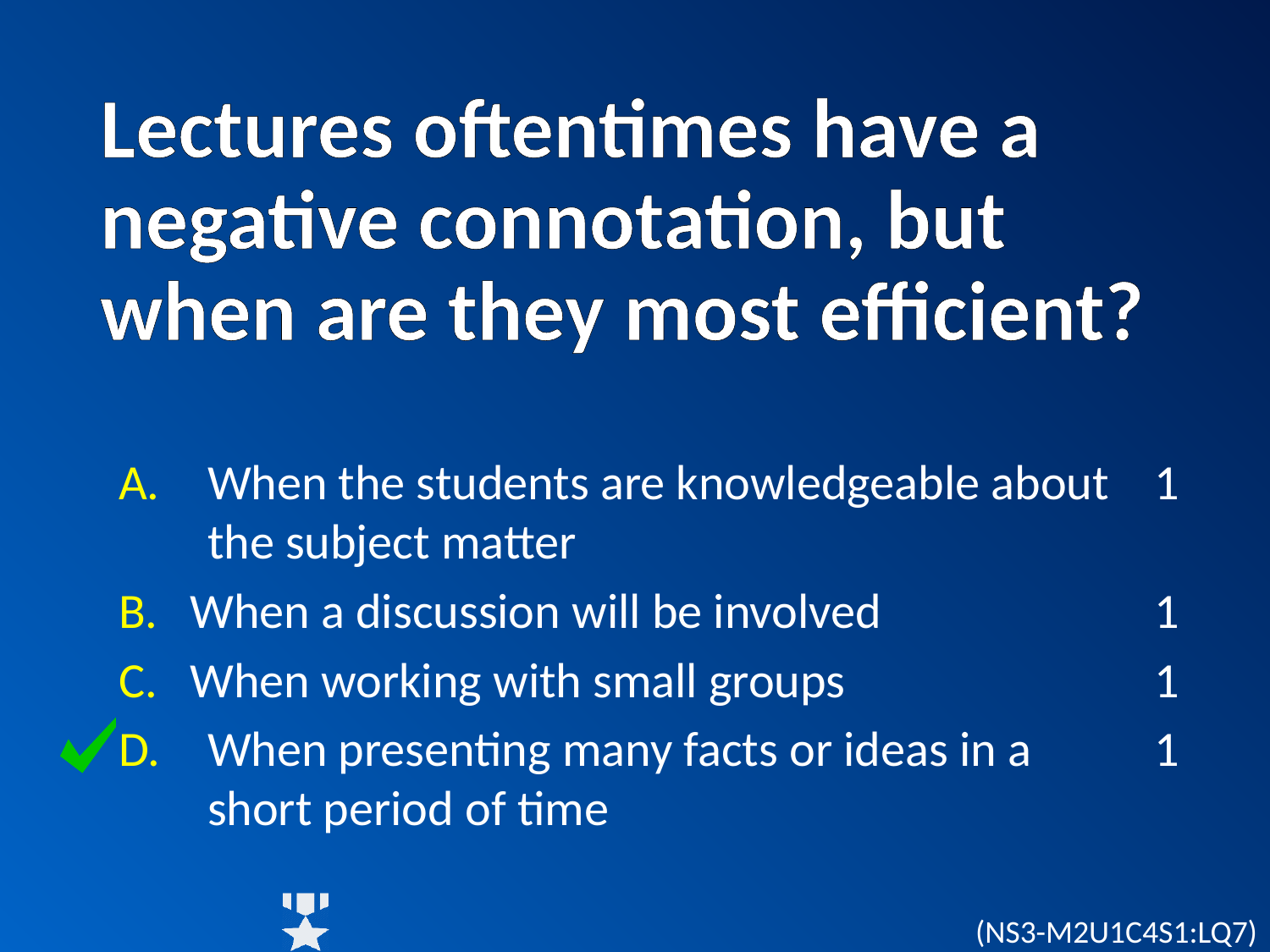

# Lectures oftentimes have a negative connotation, but when are they most efficient?
When the students are knowledgeable about the subject matter
When a discussion will be involved
When working with small groups
When presenting many facts or ideas in a short period of time
1
1
1
1

(NS3-M2U1C4S1:LQ7)